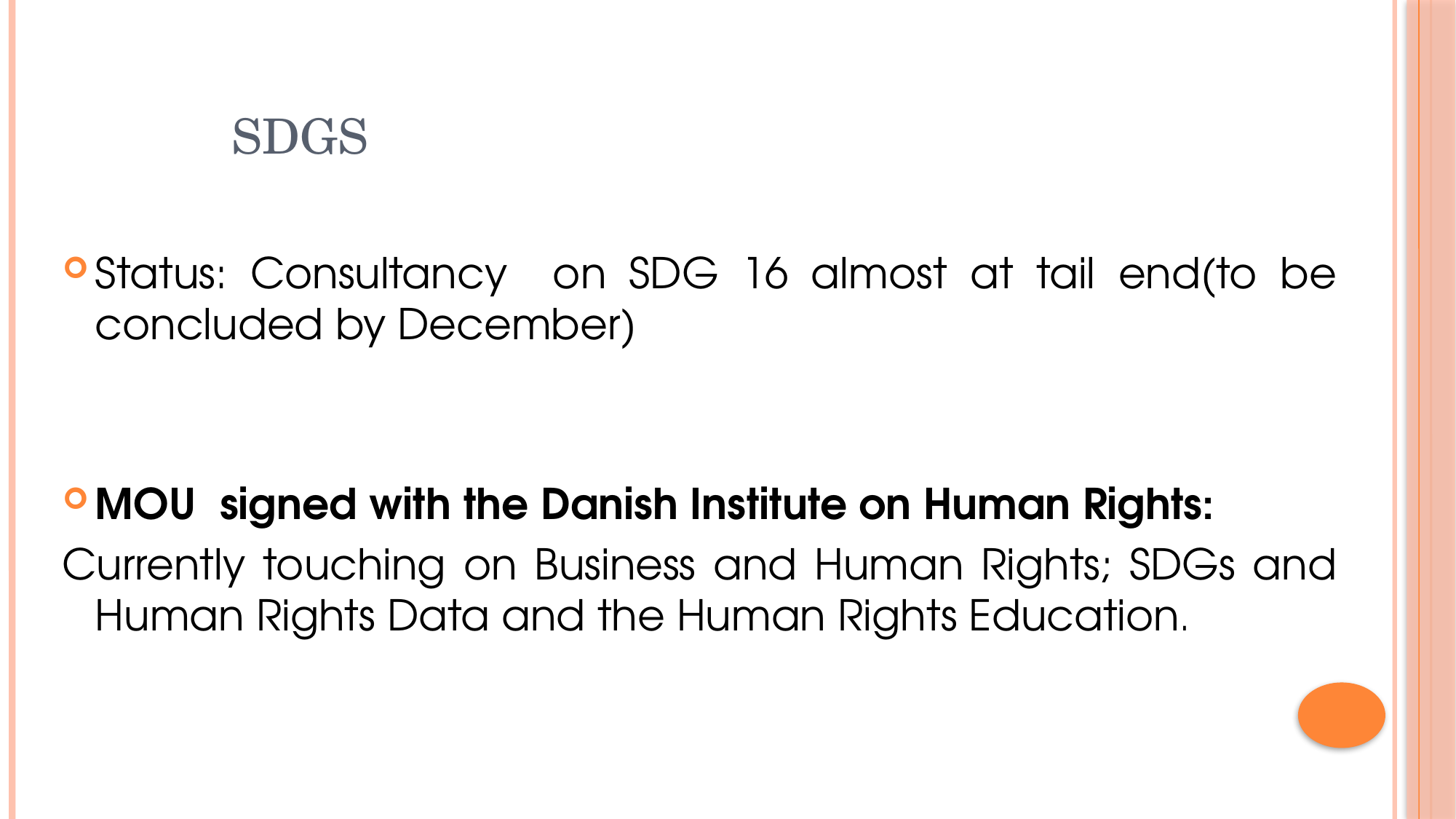

# SDGs

Status: Consultancy  on SDG 16 almost at tail end(to be concluded by December)

MOU  signed with the Danish Institute on Human Rights:
Currently touching on Business and Human Rights; SDGs and Human Rights Data and the Human Rights Education.